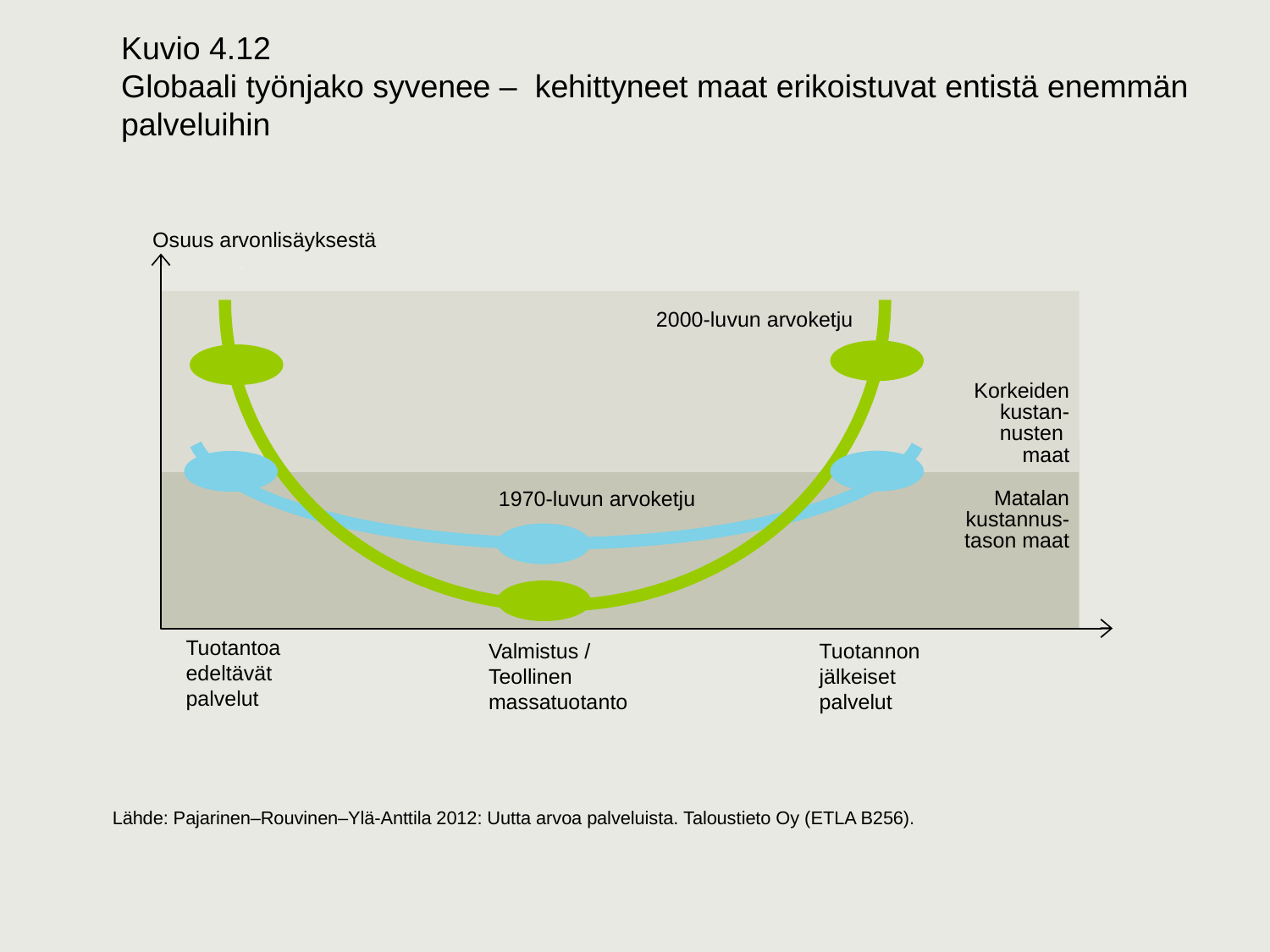

Kuvio 4.12
Globaali työnjako syvenee –  kehittyneet maat erikoistuvat entistä enemmän palveluihin

Osuus arvonlisäyksestä

2000-luvun arvoketju

Korkeiden
kustan-
nusten
maat

Matalan
kustannus-
tason maat

1970-luvun arvoketju

Tuotantoa
edeltävät
palvelut
Valmistus /
Teollinen massatuotanto
Tuotannon
jälkeiset
palvelut
Lähde: Pajarinen–Rouvinen–Ylä-Anttila 2012: Uutta arvoa palveluista. Taloustieto Oy (ETLA B256).